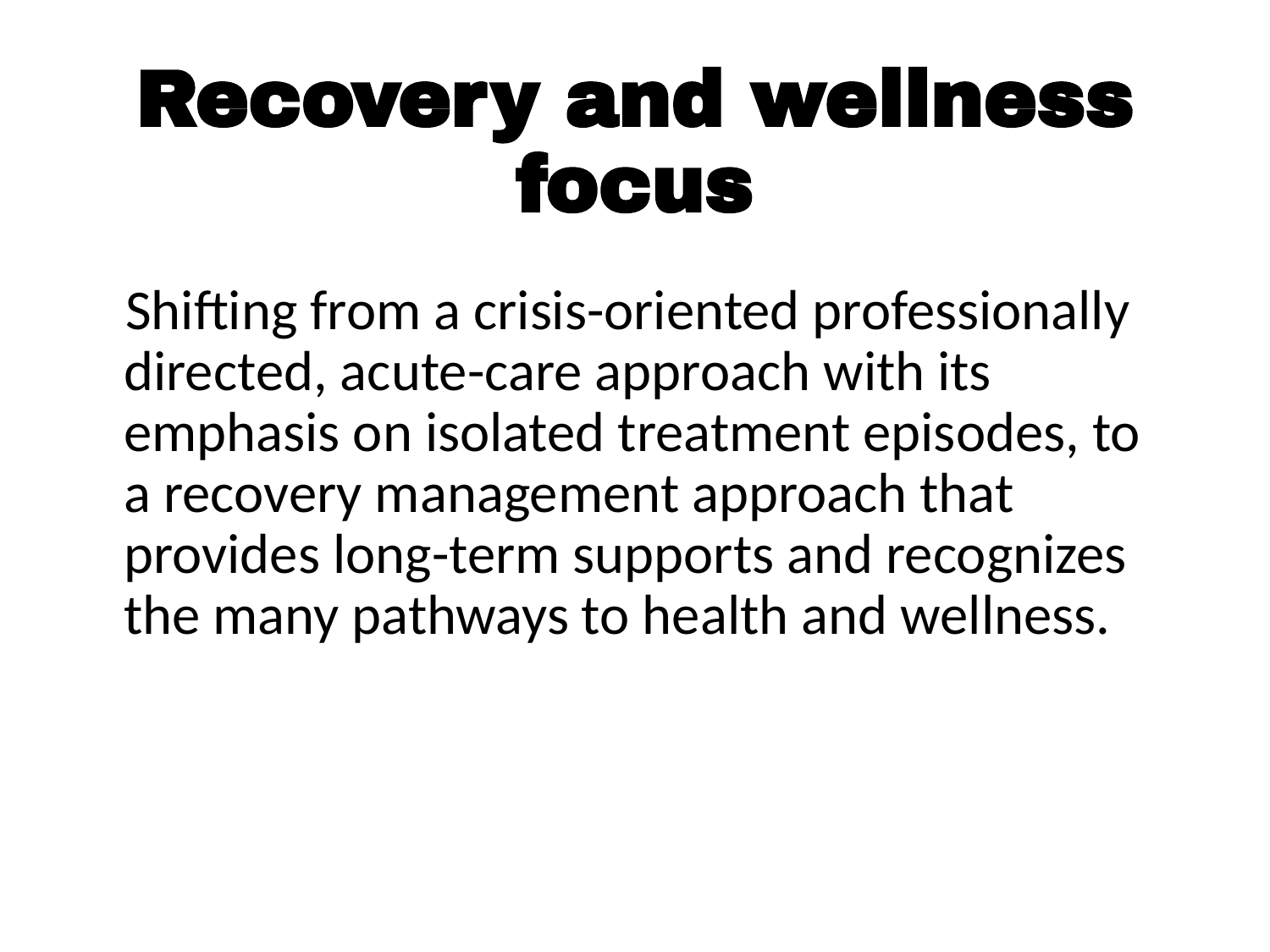

# Recovery and wellness focus
  Shifting from a crisis-oriented professionally directed, acute-care approach with its emphasis on isolated treatment episodes, to a recovery management approach that provides long-term supports and recognizes the many pathways to health and wellness.